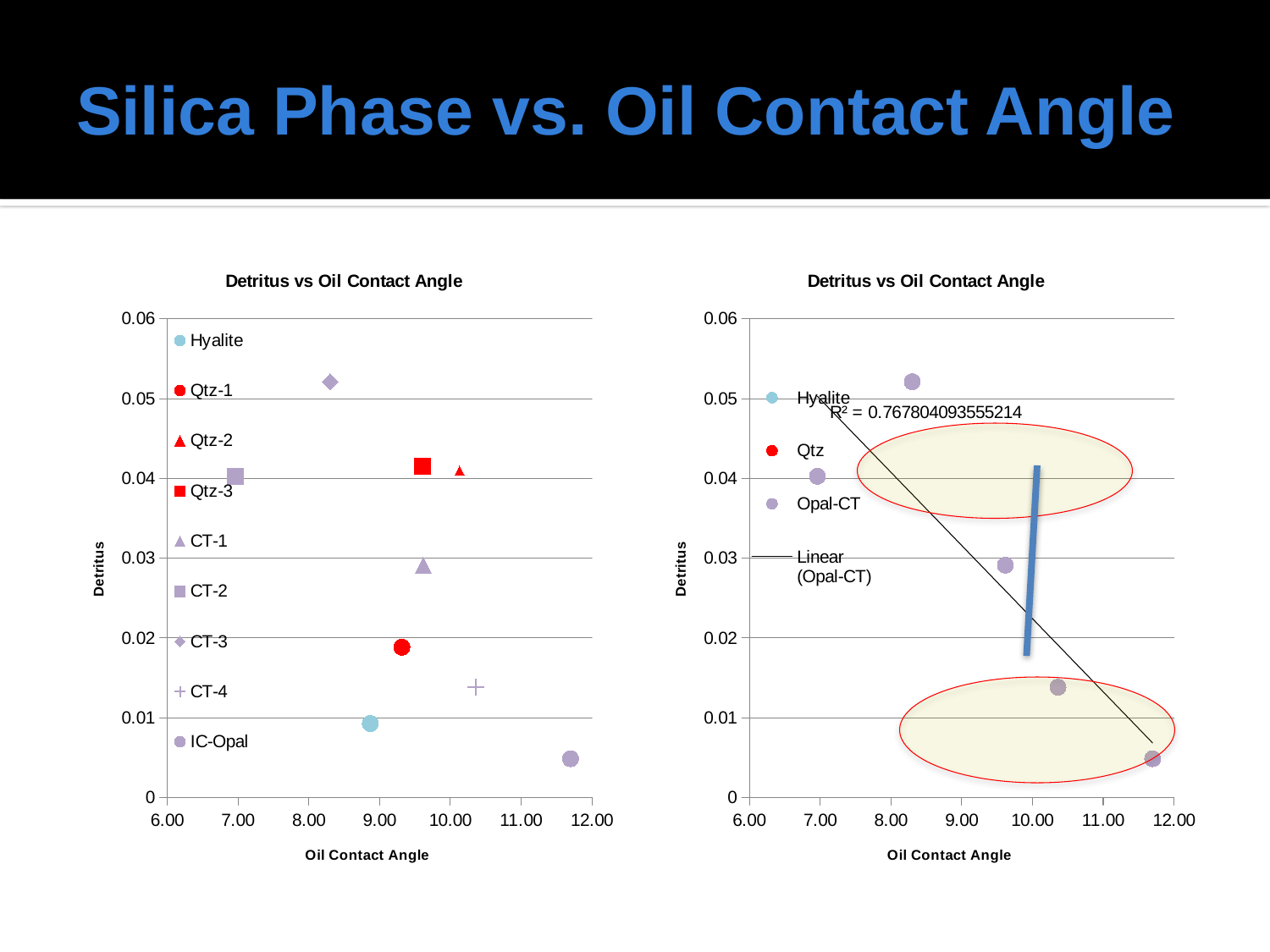

# Silica Phase vs. Oil Contact Angle

### Chart: Detritus vs Oil Contact Angle

| Category |  |  |  |  |  |  |  |  |  |
|---|---|---|---|---|---|---|---|---|---|

### Chart: Detritus vs Oil Contact Angle

| Category |  |  |  |
|---|---|---|---|